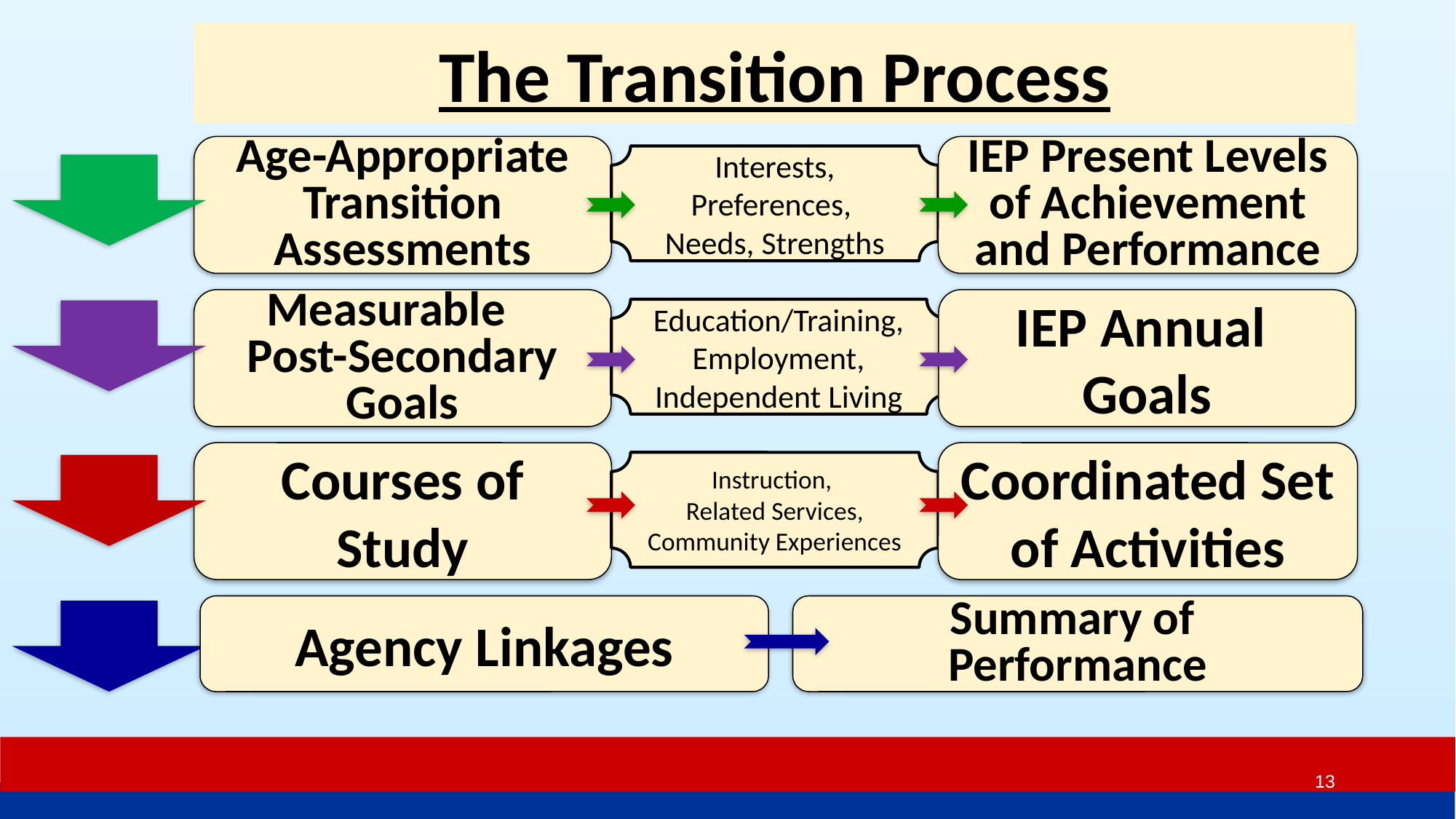

The Transition Process

Age-Appropriate Transition Assessments
IEP Present Levels of Achievement and Performance
Interests, Preferences,
Needs, Strengths

Measurable    Post-Secondary
Goals
IEP Annual
Goals
Education/Training, Employment, Independent Living

Courses of Study
Coordinated Set of Activities
Instruction,
Related Services, Community Experiences

Agency Linkages
Summary of
Performance

13